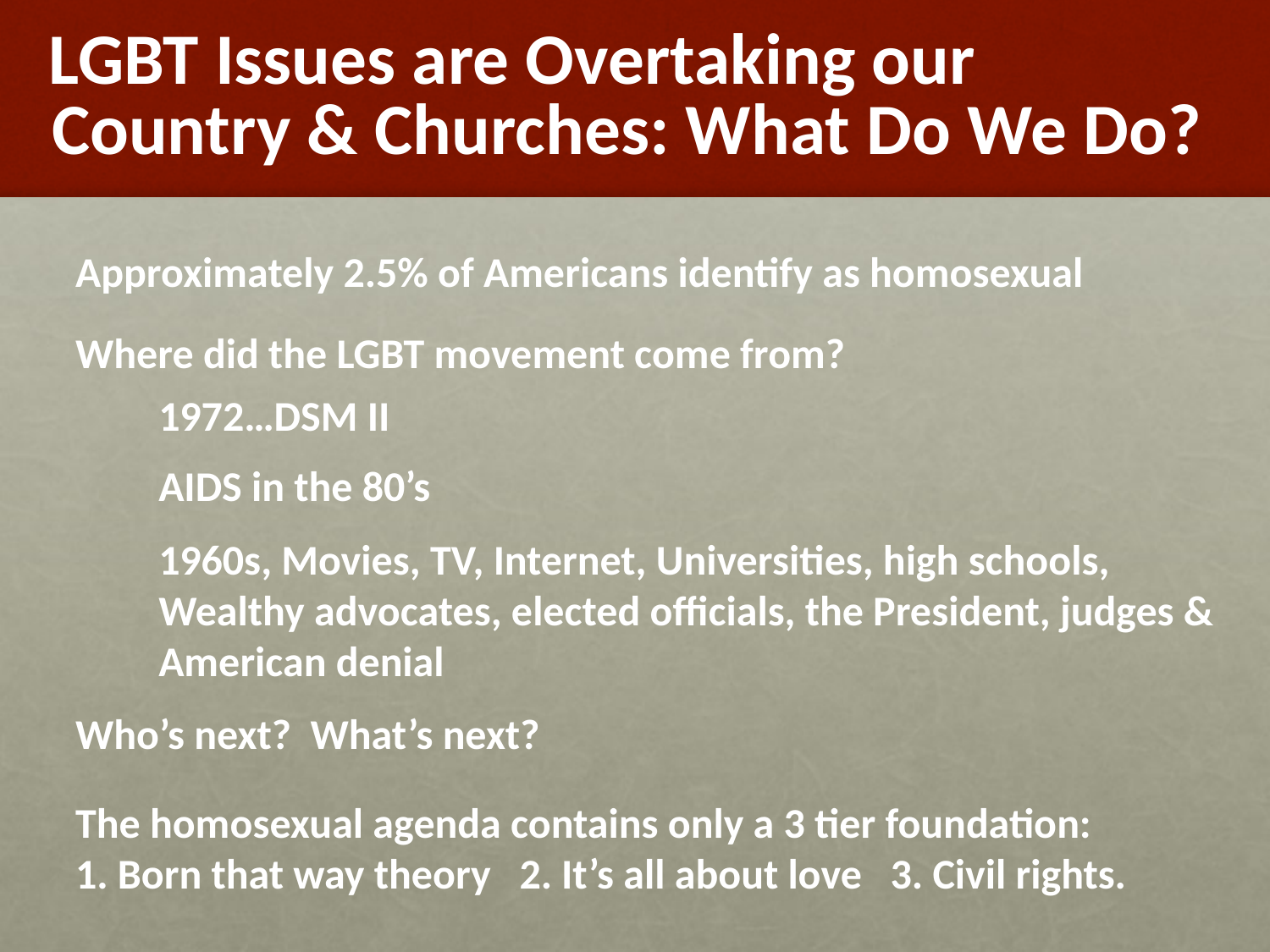

LGBT Issues are Overtaking our
 Country & Churches: What Do We Do?

#
Approximately 2.5% of Americans identify as homosexual
Where did the LGBT movement come from?
1972…DSM II
AIDS in the 80’s
1960s, Movies, TV, Internet, Universities, high schools,         Wealthy advocates, elected officials, the President, judges & American denial
Who’s next?  What’s next?
The homosexual agenda contains only a 3 tier foundation:
1. Born that way theory   2. It’s all about love   3. Civil rights.